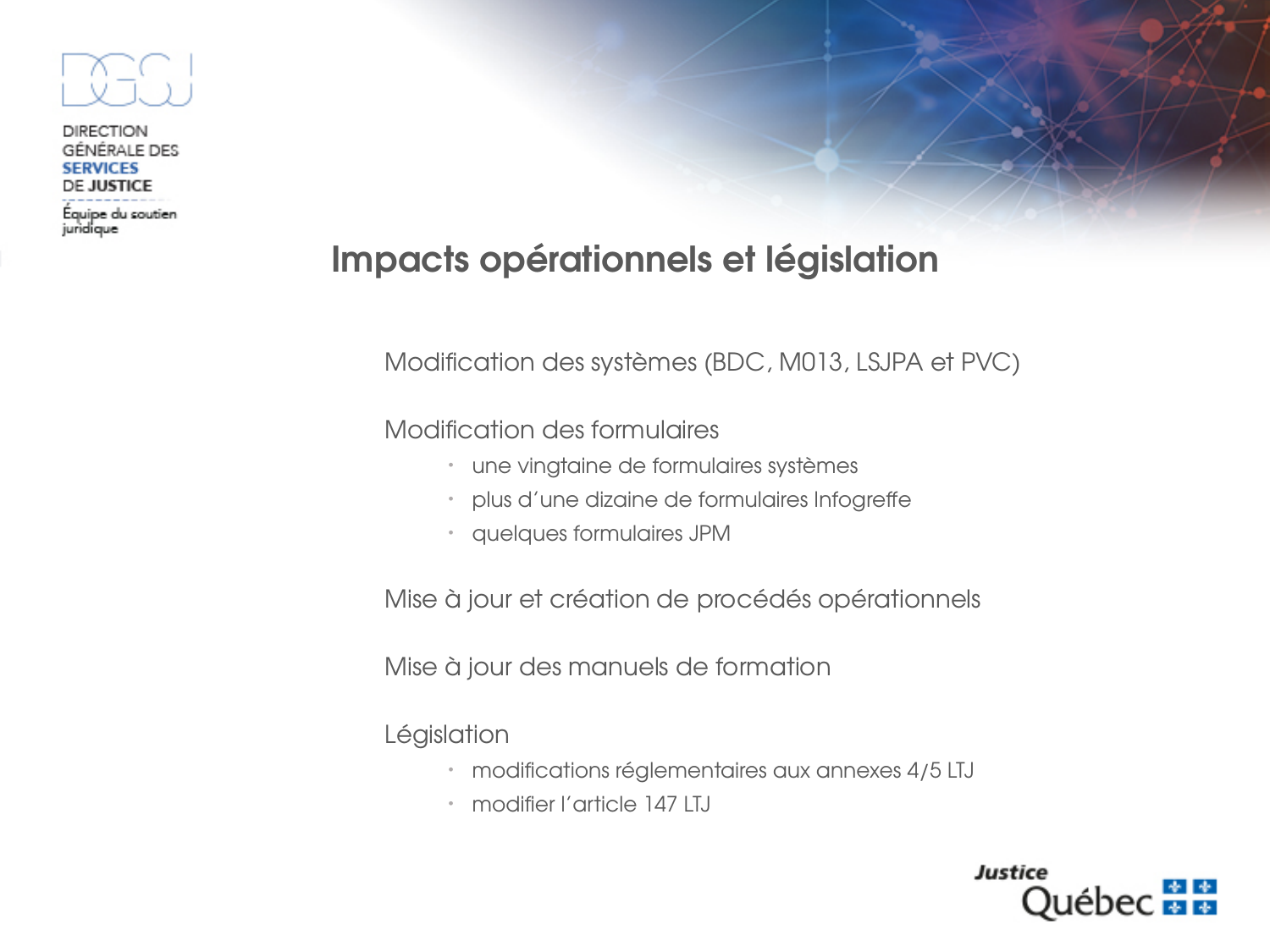

Impacts opérationnels et législation
Modification des systèmes (BDC, M013, LSJPA et PVC)

Modification des formulaires
une vingtaine de formulaires systèmes
plus d’une dizaine de formulaires Infogreffe
quelques formulaires JPM

Mise à jour et création de procédés opérationnels

Mise à jour des manuels de formation

Législation
modifications réglementaires aux annexes 4/5 LTJ
modifier l’article 147 LTJ